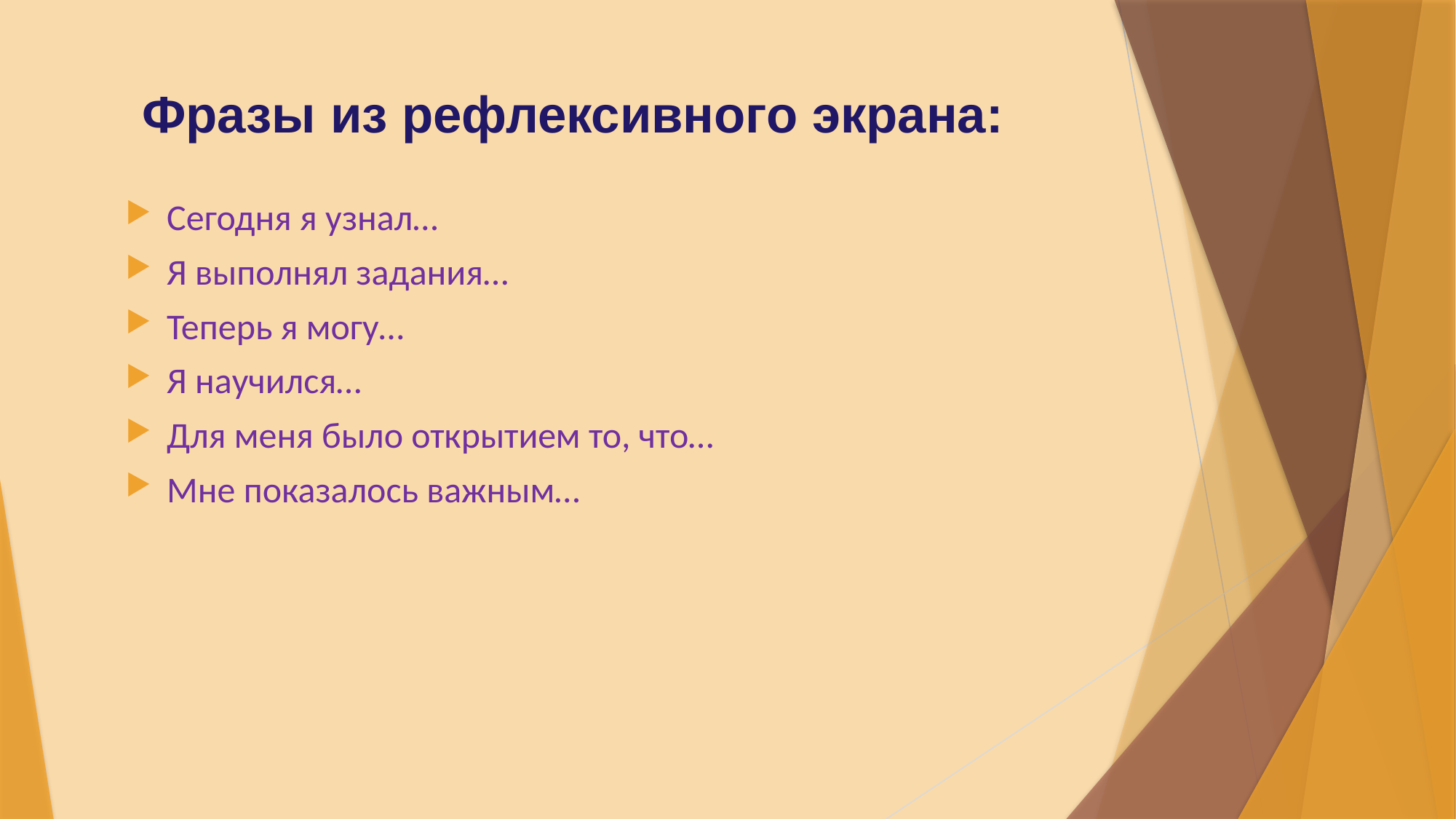

Фразы из рефлексивного экрана:
Сегодня я узнал…
Я выполнял задания…
Теперь я могу…
Я научился…
Для меня было открытием то, что…
Мне показалось важным…